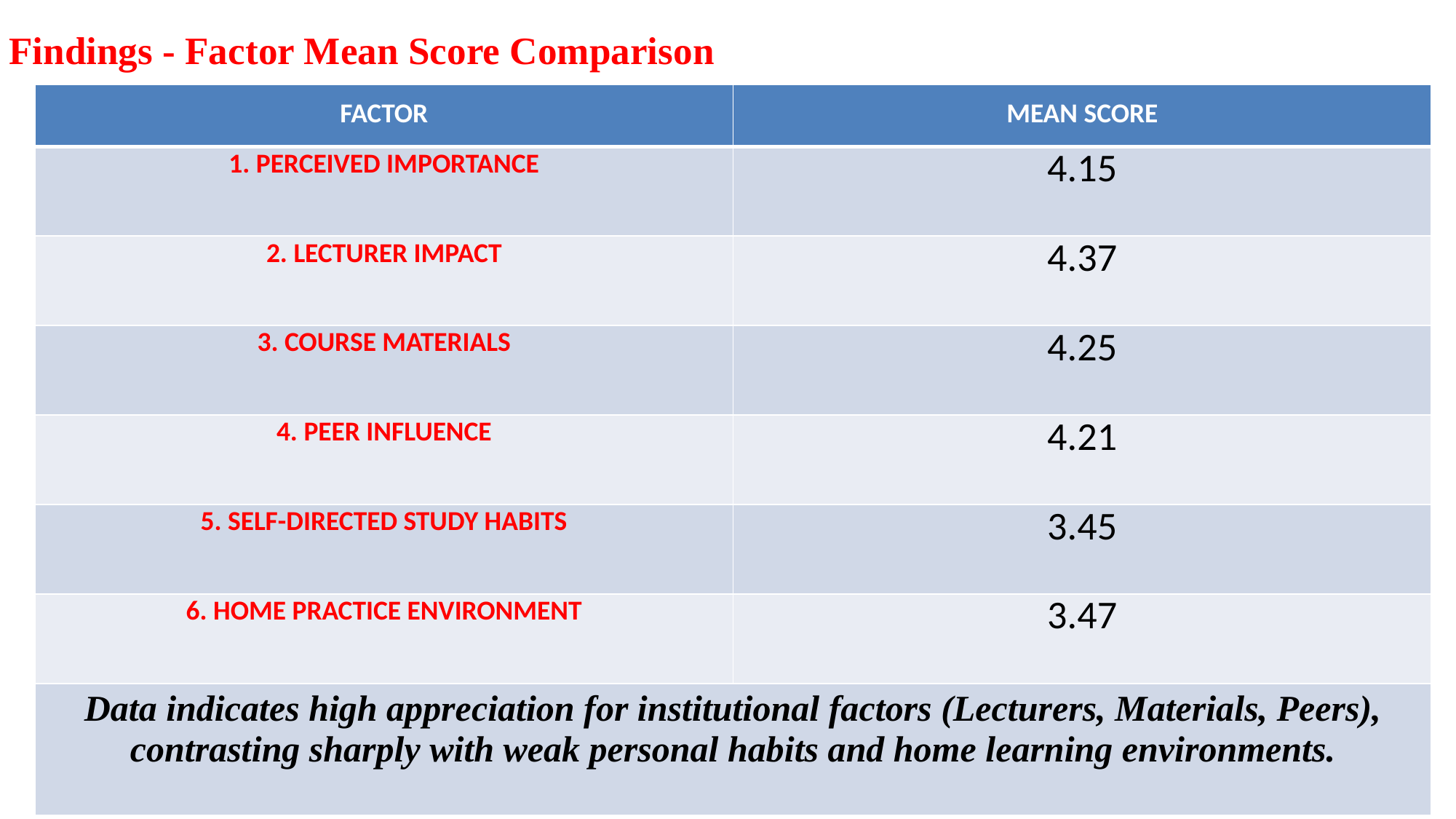

Findings - Factor Mean Score Comparison

| FACTOR | MEAN SCORE |
| --- | --- |
| 1. PERCEIVED IMPORTANCE | 4.15 |
| 2. LECTURER IMPACT | 4.37 |
| 3. COURSE MATERIALS | 4.25 |
| 4. PEER INFLUENCE | 4.21 |
| 5. SELF-DIRECTED STUDY HABITS | 3.45 |
| 6. HOME PRACTICE ENVIRONMENT | 3.47 |
| Data indicates high appreciation for institutional factors (Lecturers, Materials, Peers), contrasting sharply with weak personal habits and home learning environments. |  |